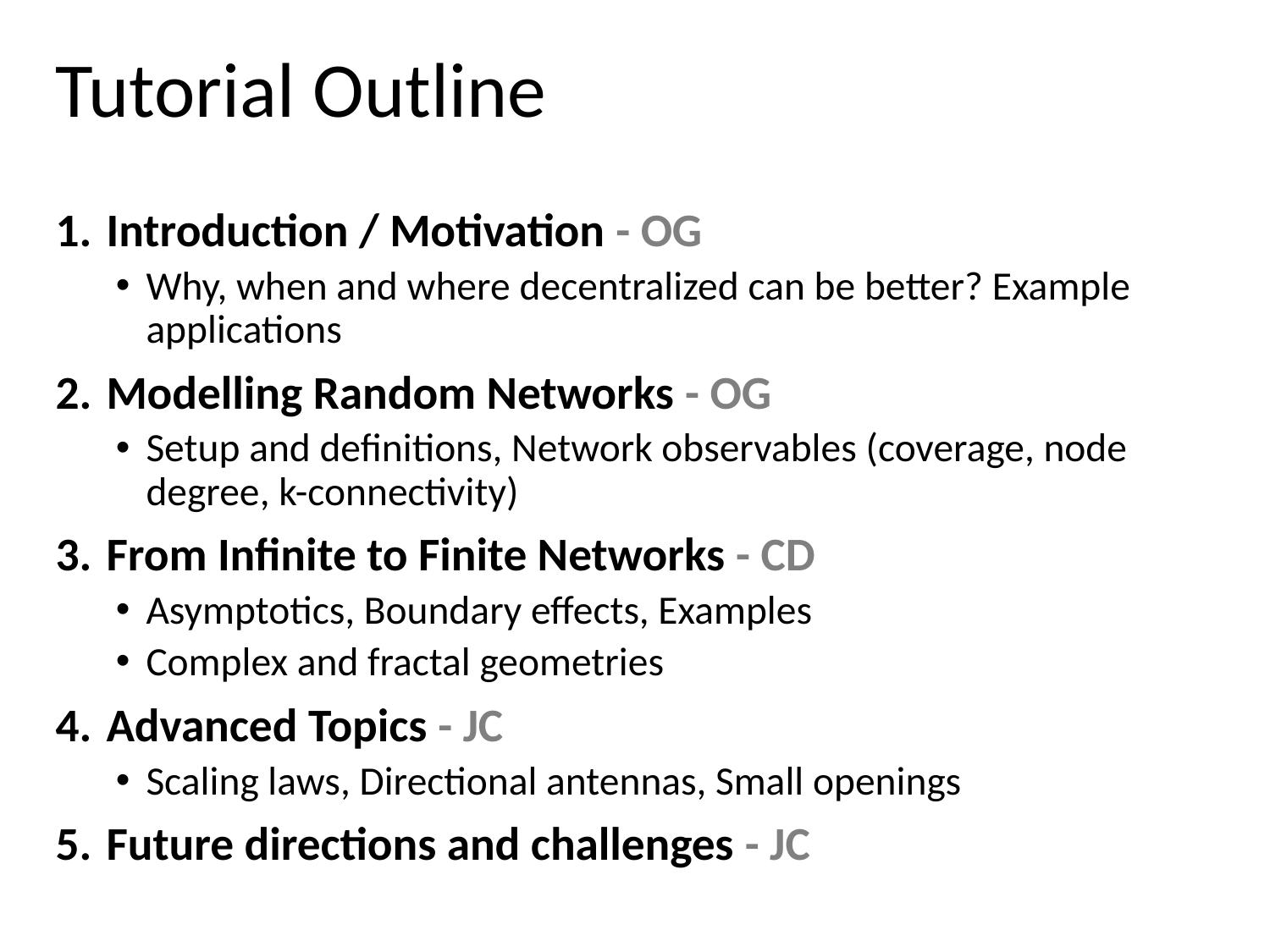

# Tutorial Outline
Introduction / Motivation - OG
Why, when and where decentralized can be better? Example applications
Modelling Random Networks - OG
Setup and definitions, Network observables (coverage, node degree, k-connectivity)
From Infinite to Finite Networks - CD
Asymptotics, Boundary effects, Examples
Complex and fractal geometries
Advanced Topics - JC
Scaling laws, Directional antennas, Small openings
Future directions and challenges - JC